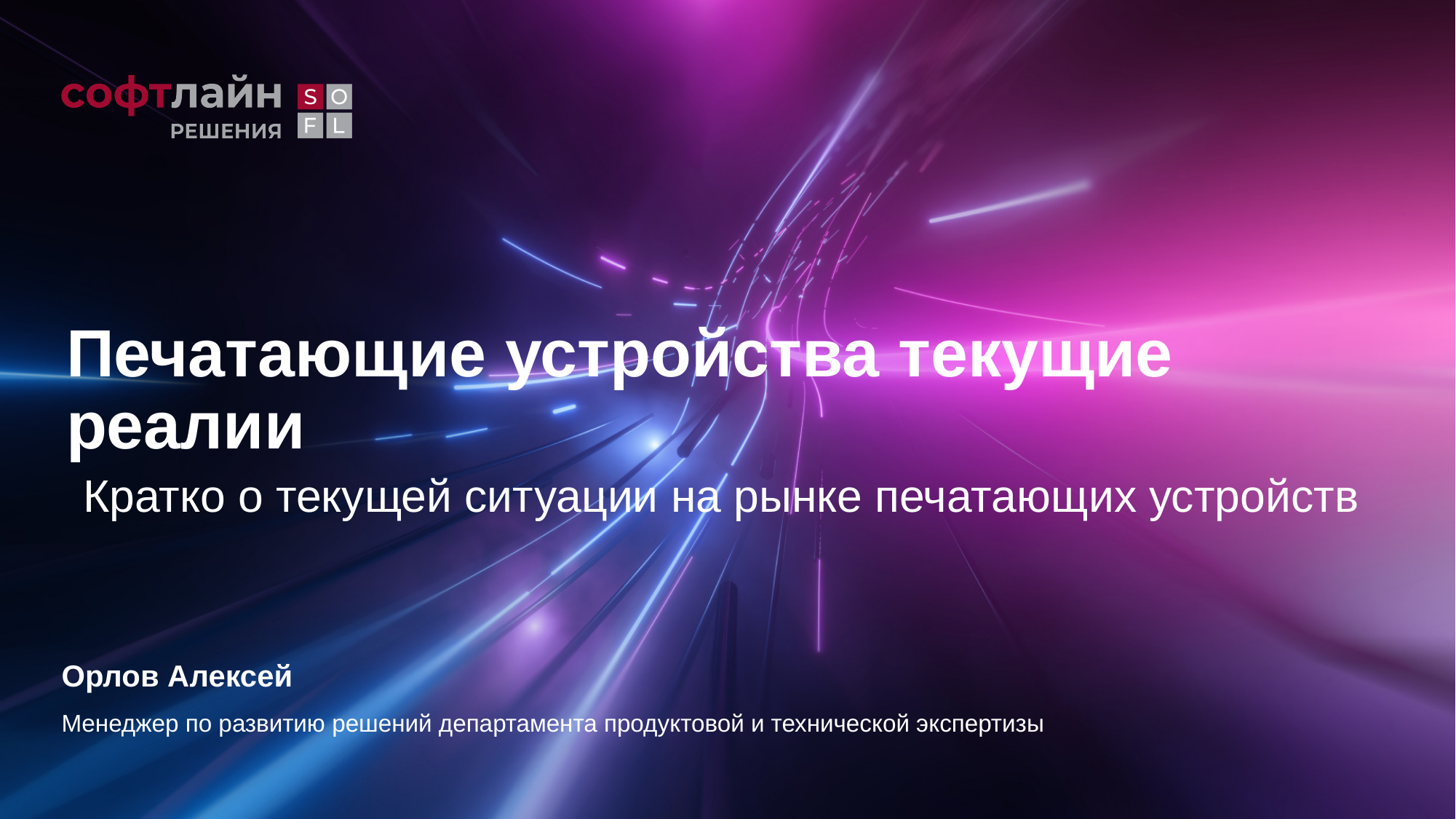

# Печатающие устройства текущие реалии
Кратко о текущей ситуации на рынке печатающих устройств
Орлов Алексей
Менеджер по развитию решений департамента продуктовой и технической экспертизы